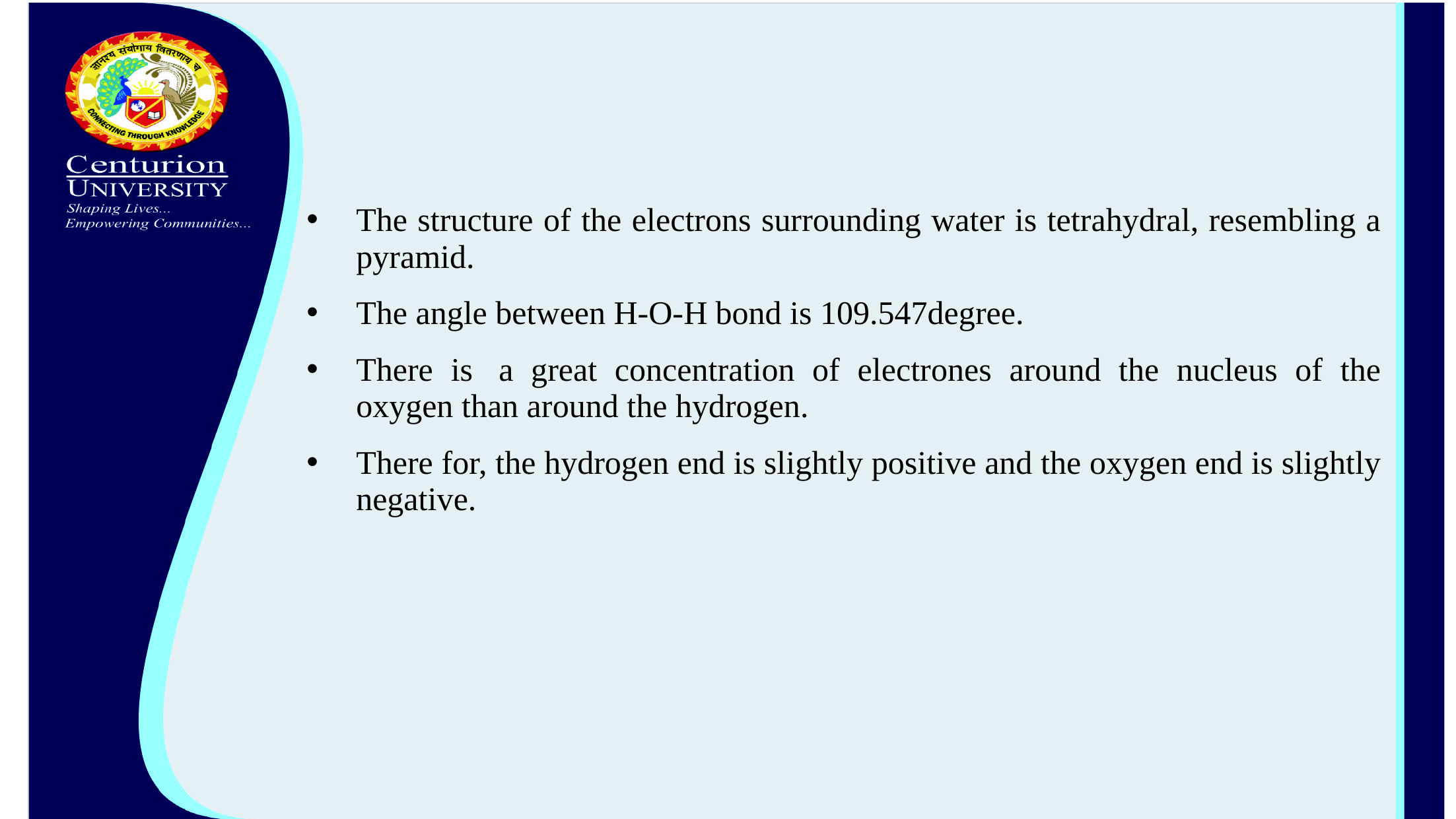

The structure of the electrons surrounding water is tetrahydral, resembling a pyramid.
The angle between H-O-H bond is 109.547degree.
There is  a great concentration of electrones around the nucleus of the oxygen than around the hydrogen.
There for, the hydrogen end is slightly positive and the oxygen end is slightly negative.